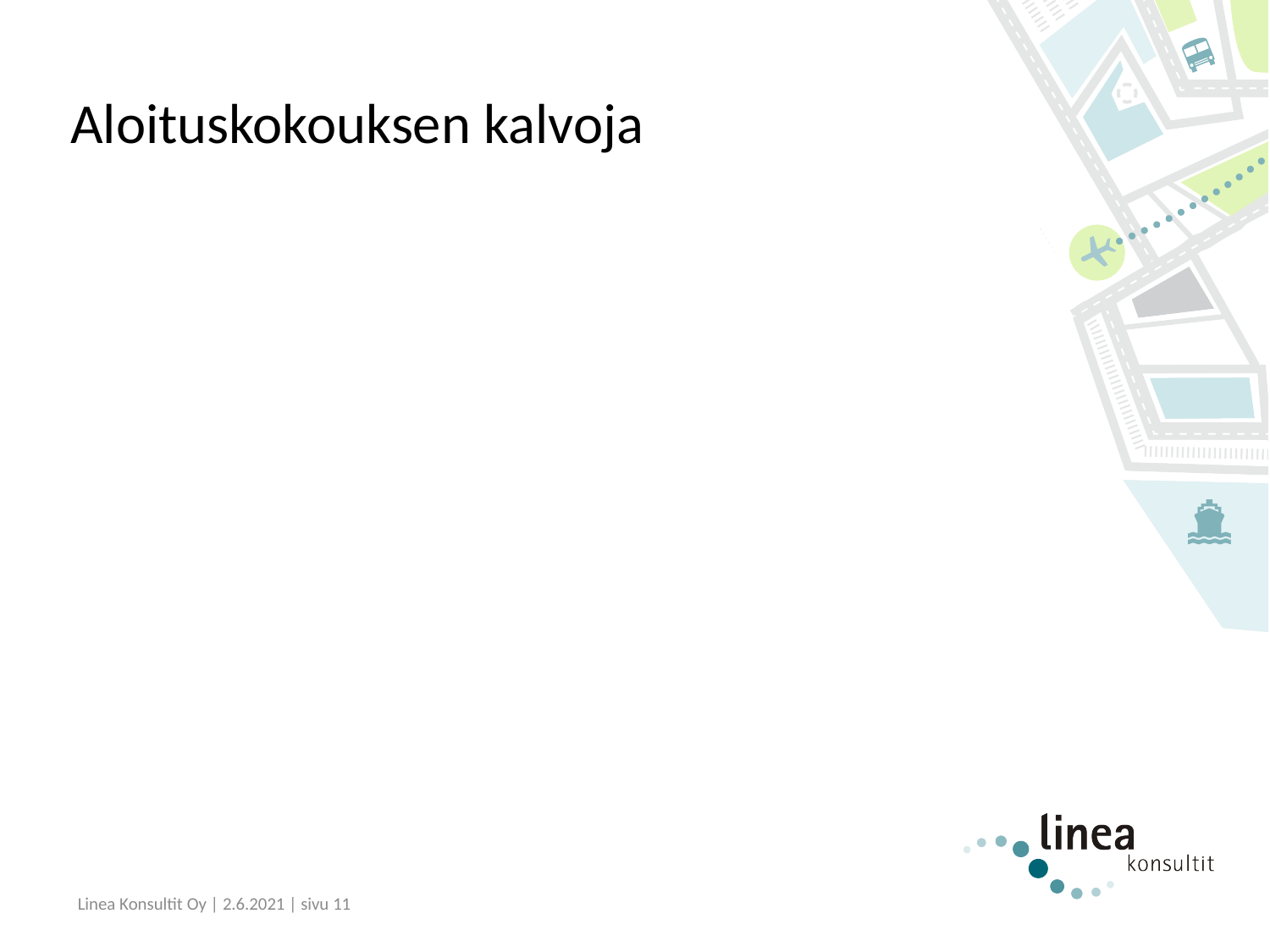

# Aloituskokouksen kalvoja

Linea Konsultit Oy | 2.6.2021 | sivu 11